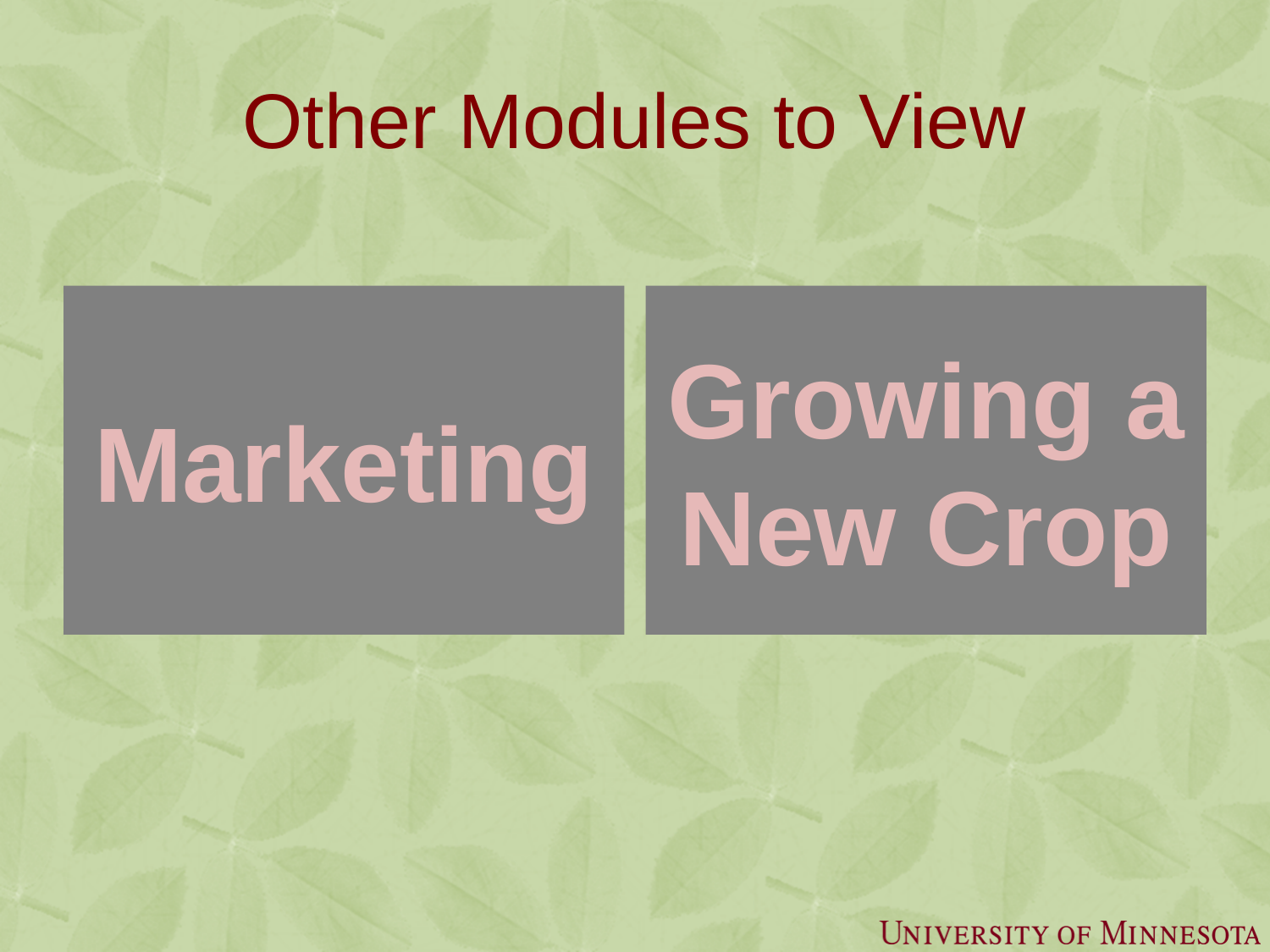

# Other Modules to View
Marketing
Growing a New Crop